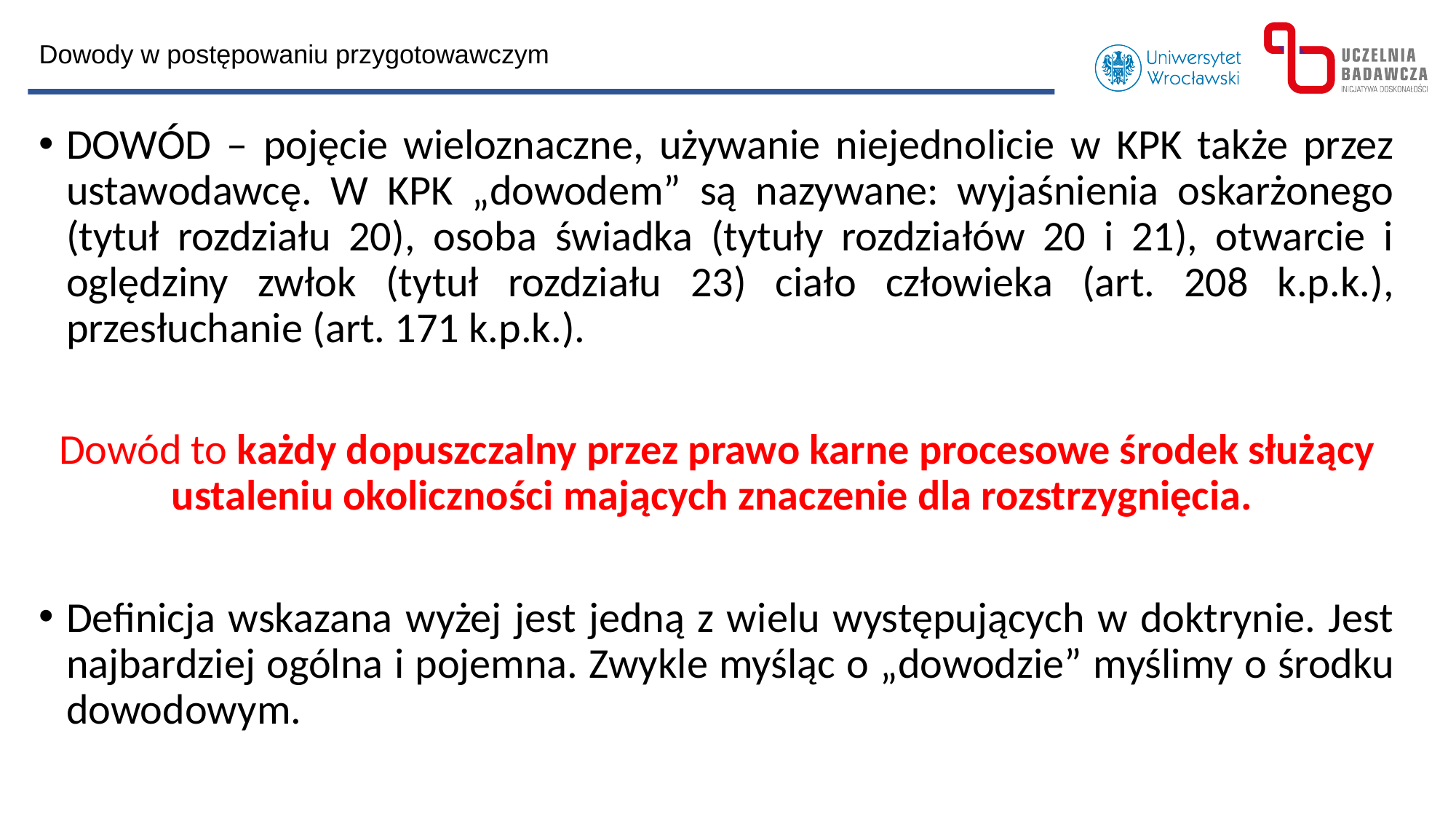

Dowody w postępowaniu przygotowawczym
DOWÓD – pojęcie wieloznaczne, używanie niejednolicie w KPK także przez ustawodawcę. W KPK „dowodem” są nazywane: wyjaśnienia oskarżonego (tytuł rozdziału 20), osoba świadka (tytuły rozdziałów 20 i 21), otwarcie i oględziny zwłok (tytuł rozdziału 23) ciało człowieka (art. 208 k.p.k.), przesłuchanie (art. 171 k.p.k.).

Dowód to każdy dopuszczalny przez prawo karne procesowe środek służący ustaleniu okoliczności mających znaczenie dla rozstrzygnięcia.

Definicja wskazana wyżej jest jedną z wielu występujących w doktrynie. Jest najbardziej ogólna i pojemna. Zwykle myśląc o „dowodzie” myślimy o środku dowodowym.